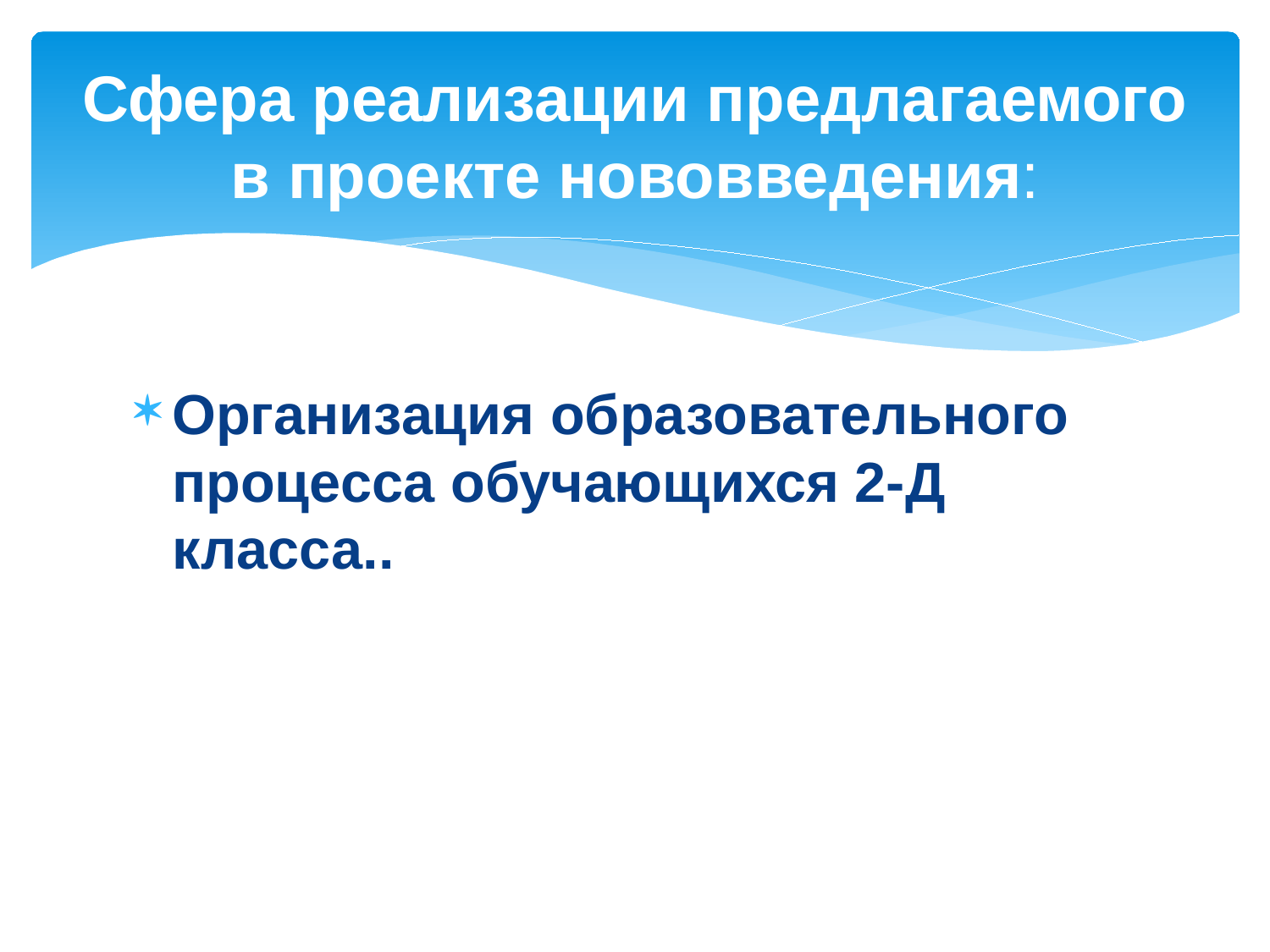

# Сфера реализации предлагаемого в проекте нововведения:
Организация образовательного процесса обучающихся 2-Д класса..